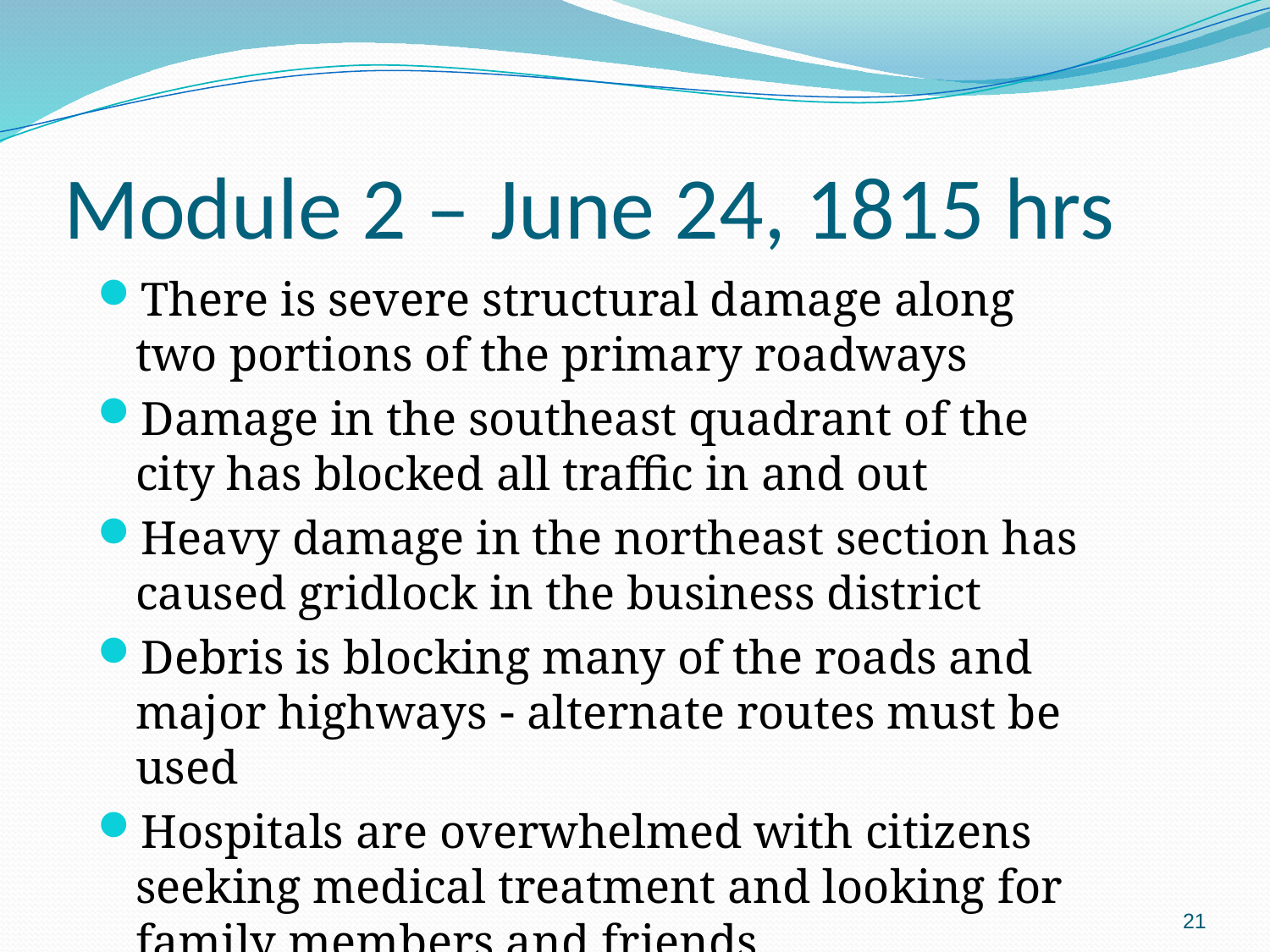

# Module 2 – June 24, 1815 hrs
There is severe structural damage along two portions of the primary roadways
Damage in the southeast quadrant of the city has blocked all traffic in and out
Heavy damage in the northeast section has caused gridlock in the business district
Debris is blocking many of the roads and major highways − alternate routes must be used
Hospitals are overwhelmed with citizens seeking medical treatment and looking for family members and friends

21